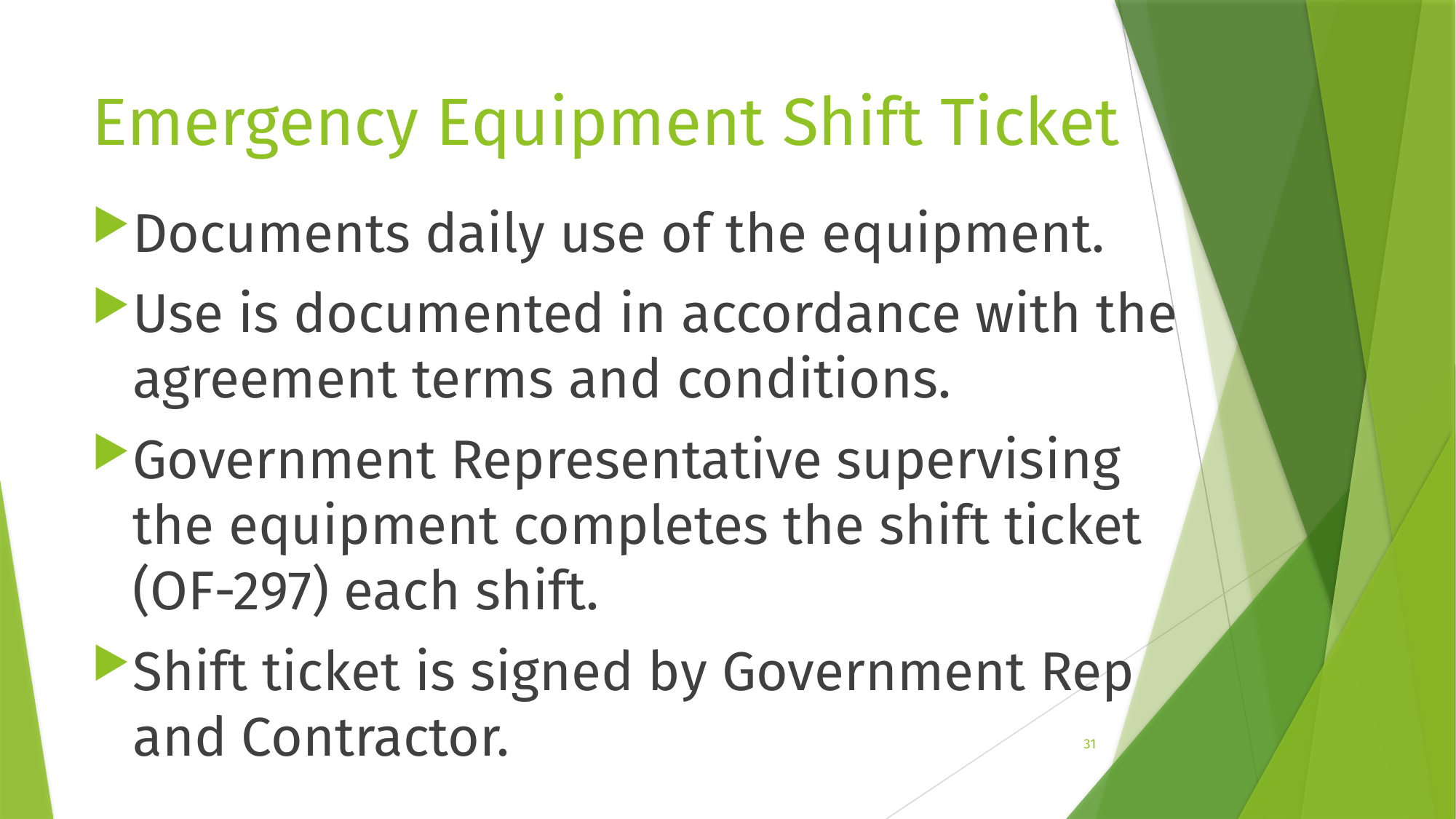

# Emergency Equipment Shift Ticket
Documents daily use of the equipment.
Use is documented in accordance with the agreement terms and conditions.
Government Representative supervising the equipment completes the shift ticket (OF-297) each shift.
Shift ticket is signed by Government Rep and Contractor.
31